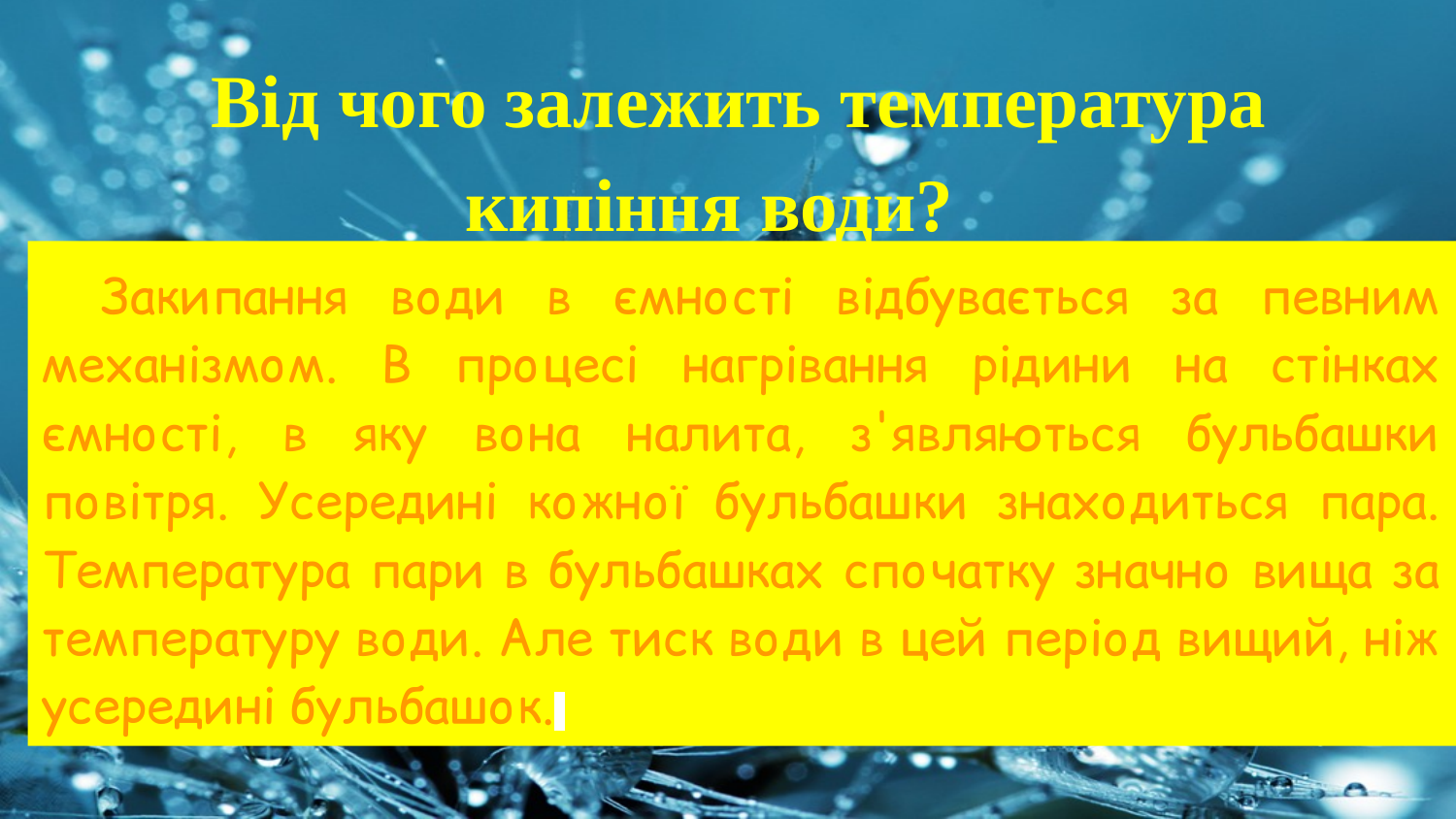

# Від чого залежить температура кипіння води?

Закипання води в ємності відбувається за певним механізмом. В процесі нагрівання рідини на стінках ємності, в яку вона налита, з'являються бульбашки повітря. Усередині кожної бульбашки знаходиться пара. Температура пари в бульбашках спочатку значно вища за температуру води. Але тиск води в цей період вищий, ніж усередині бульбашок.